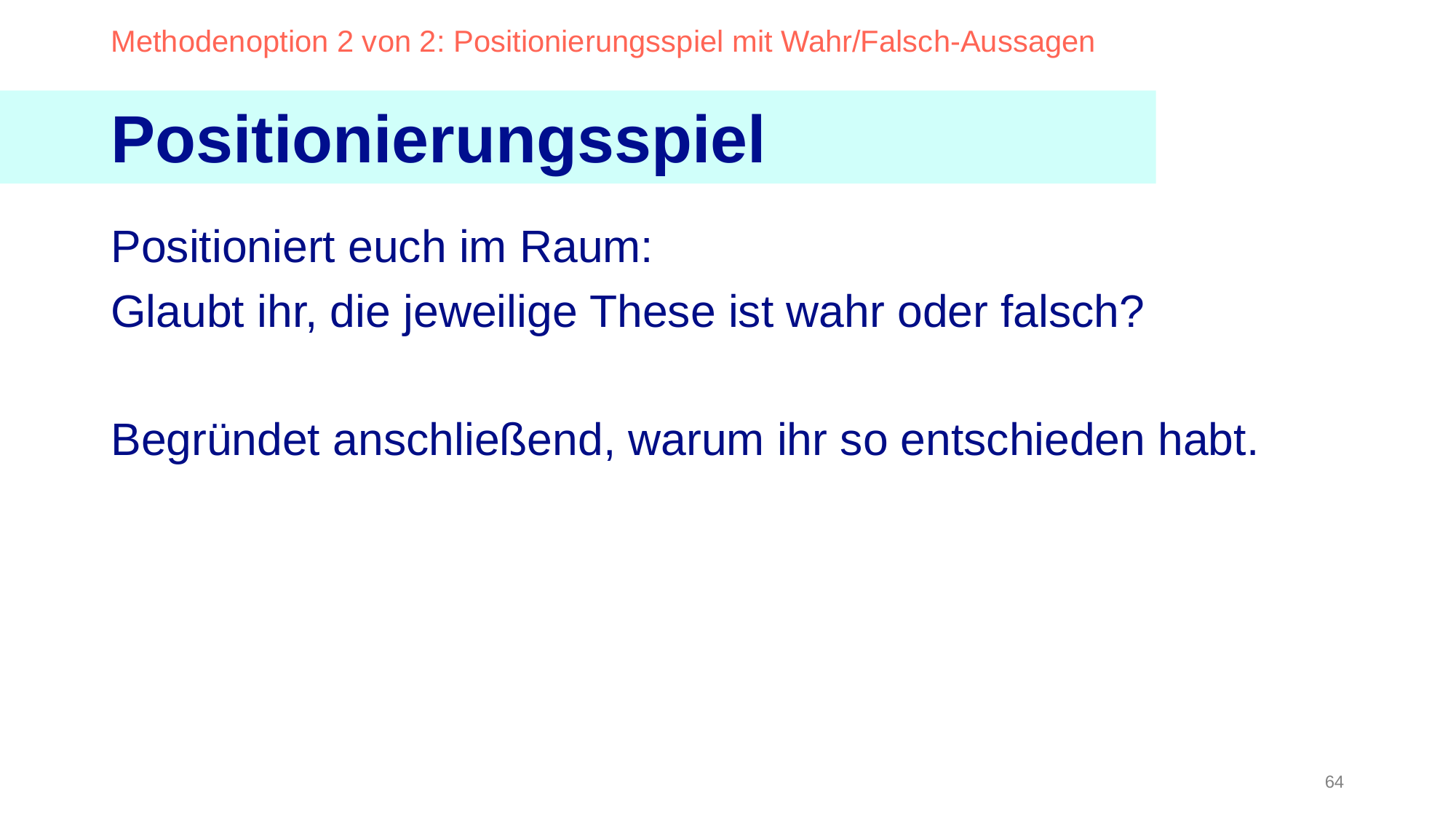

Methodenoption 2 von 2: Positionierungsspiel mit Wahr/Falsch-Aussagen
Schuldenregeln: Schuldenbremse

Positionierungsspiel
Positioniert euch im Raum:
Glaubt ihr, die jeweilige These ist wahr oder falsch?

Begründet anschließend, warum ihr so entschieden habt.
64